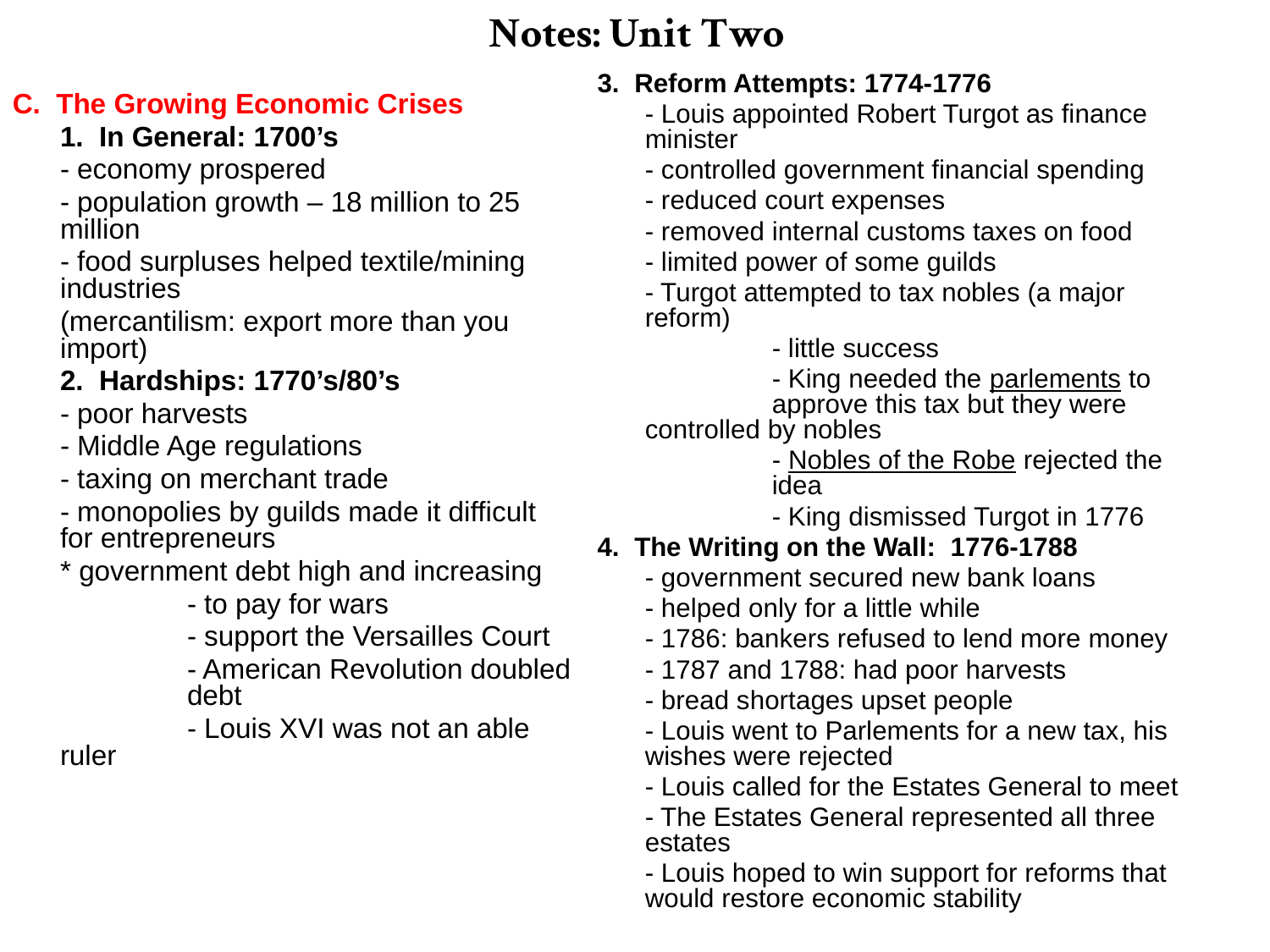

Notes: Unit Two
3.  Reform Attempts: 1774-1776
	- Louis appointed Robert Turgot as finance minister
	- controlled government financial spending
	- reduced court expenses
	- removed internal customs taxes on food
	- limited power of some guilds
	- Turgot attempted to tax nobles (a major reform)
		- little success
		- King needed the parlements to 	approve this tax but they were 	controlled by nobles
		- Nobles of the Robe rejected the 	idea
		- King dismissed Turgot in 1776
4.  The Writing on the Wall:  1776-1788
	- government secured new bank loans
	- helped only for a little while
	- 1786: bankers refused to lend more money
	- 1787 and 1788: had poor harvests
	- bread shortages upset people
	- Louis went to Parlements for a new tax, his wishes were rejected
	- Louis called for the Estates General to meet
	- The Estates General represented all three estates
	- Louis hoped to win support for reforms that would restore economic stability
C.  The Growing Economic Crises
	1.  In General: 1700’s
	- economy prospered
	- population growth – 18 million to 25 million
	- food surpluses helped textile/mining industries
	(mercantilism: export more than you import)
	2.  Hardships: 1770’s/80’s
	- poor harvests
	- Middle Age regulations
	- taxing on merchant trade
	- monopolies by guilds made it difficult for entrepreneurs
	* government debt high and increasing
		- to pay for wars
		- support the Versailles Court
		- American Revolution doubled 	debt
		- Louis XVI was not an able ruler